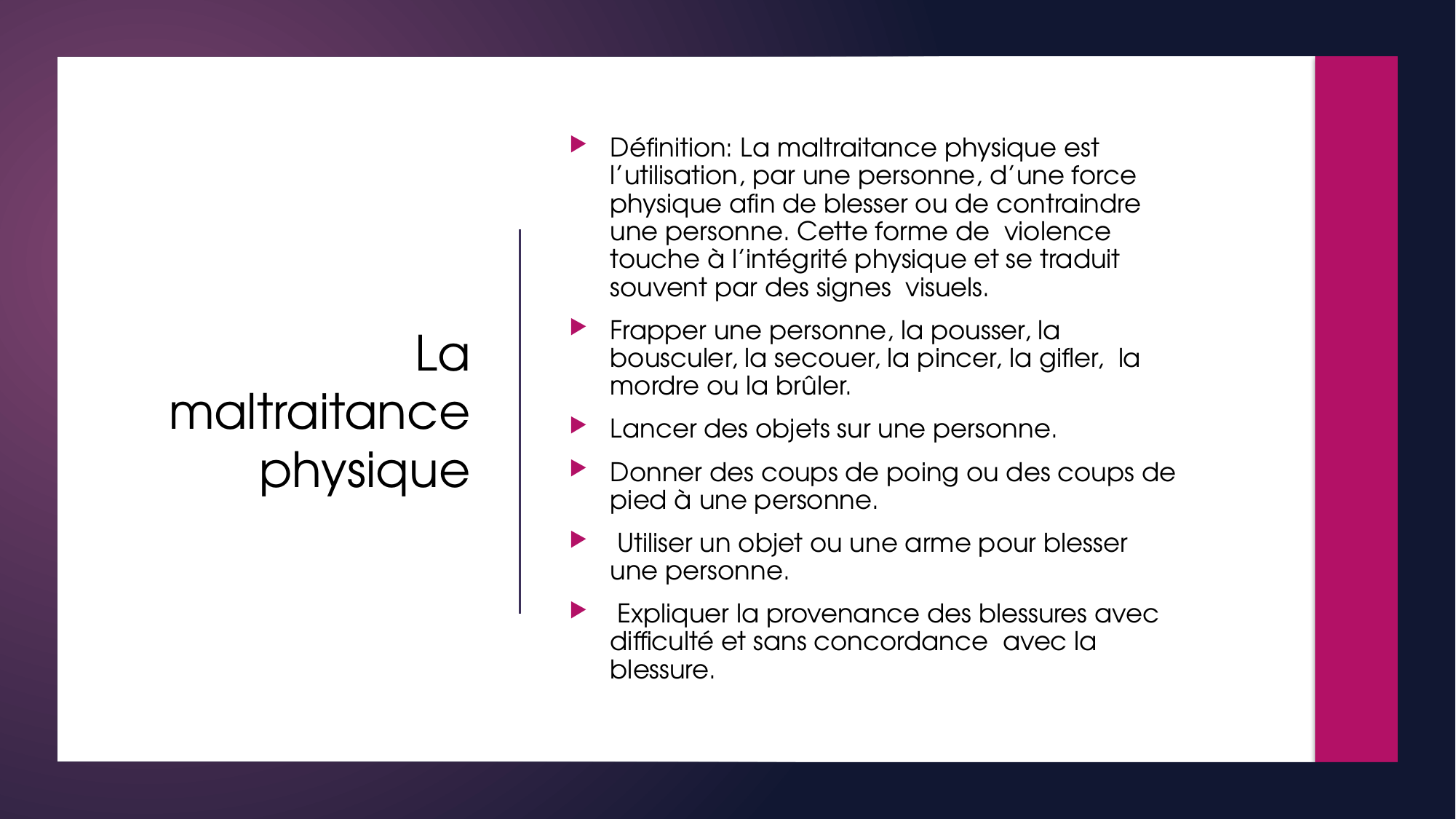

Définition: La maltraitance physique est l’utilisation, par une personne, d’une force  physique afin de blesser ou de contraindre une personne. Cette forme de  violence touche à l’intégrité physique et se traduit souvent par des signes  visuels.
Frapper une personne, la pousser, la bousculer, la secouer, la pincer, la gifler,  la mordre ou la brûler.
Lancer des objets sur une personne.
Donner des coups de poing ou des coups de pied à une personne.
 Utiliser un objet ou une arme pour blesser une personne.
 Expliquer la provenance des blessures avec difficulté et sans concordance  avec la blessure.
# La maltraitance physique